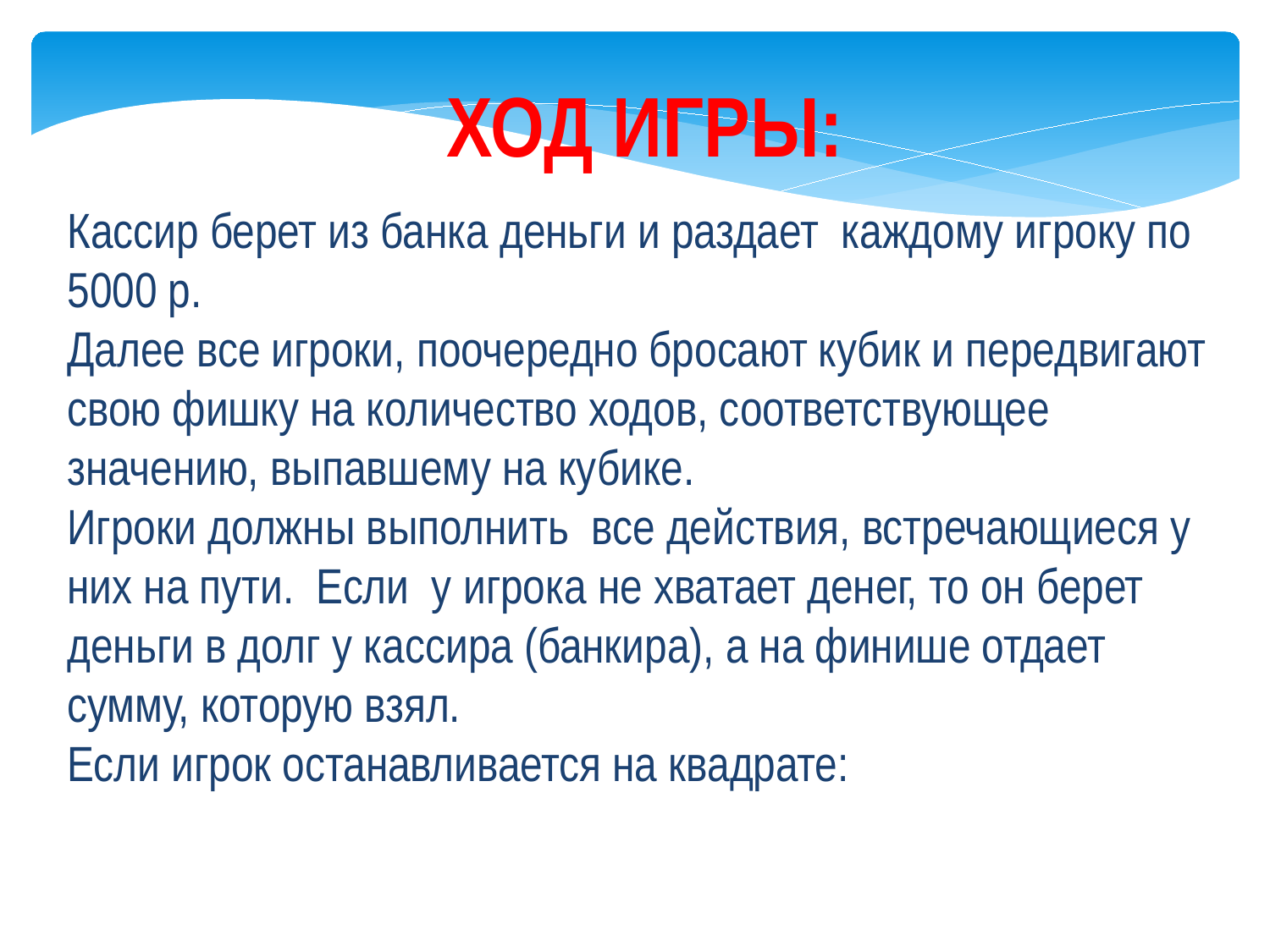

ХОД ИГРЫ:

Кассир берет из банка деньги и раздает  каждому игроку по 5000 р.
Далее все игроки, поочередно бросают кубик и передвигают свою фишку на количество ходов, соответствующее значению, выпавшему на кубике.
Игроки должны выполнить  все действия, встречающиеся у них на пути.  Если  у игрока не хватает денег, то он берет деньги в долг у кассира (банкира), а на финише отдает сумму, которую взял.
Если игрок останавливается на квадрате: